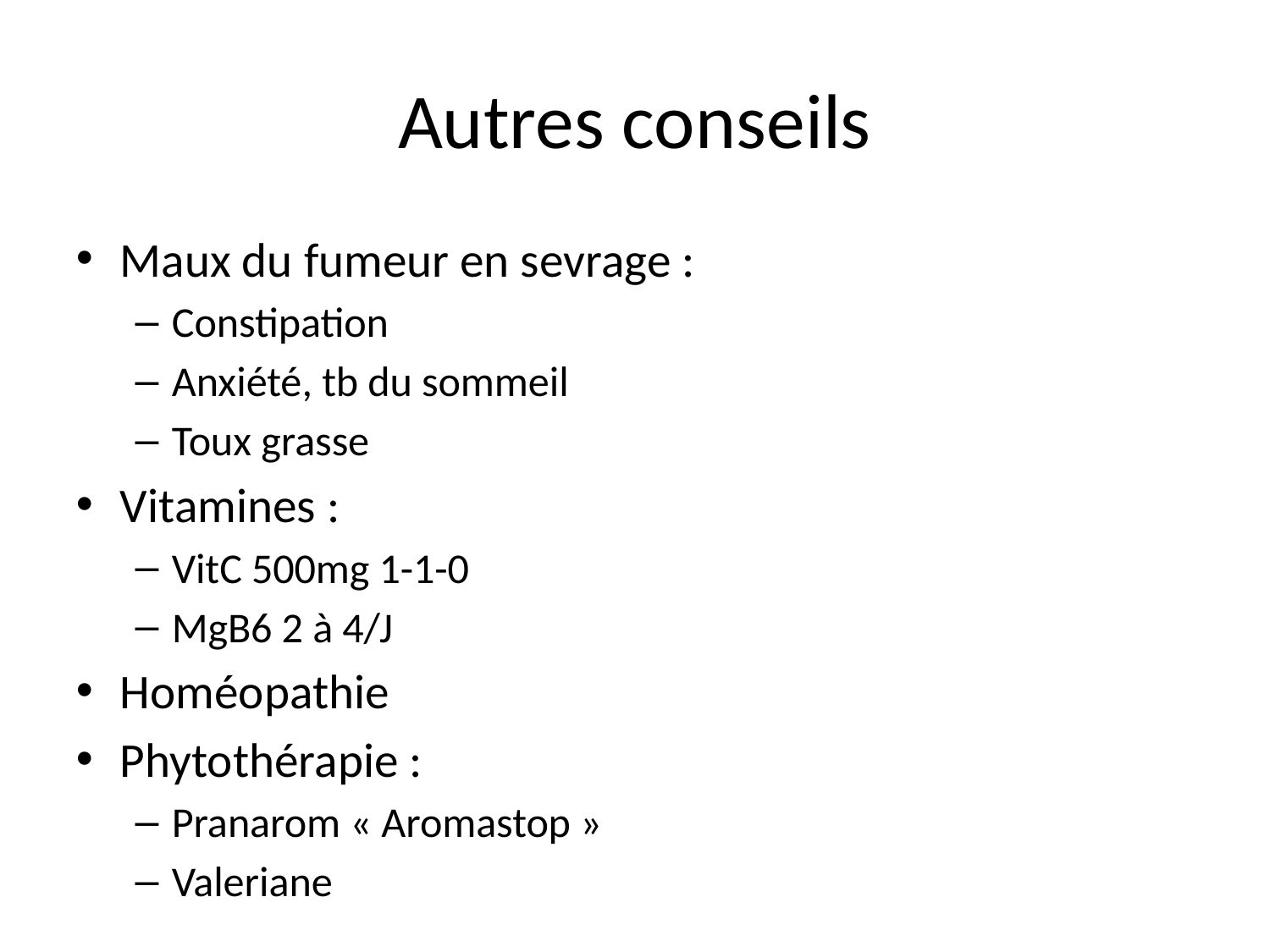

# Autres conseils
Maux du fumeur en sevrage :
Constipation
Anxiété, tb du sommeil
Toux grasse
Vitamines :
VitC 500mg 1-1-0
MgB6 2 à 4/J
Homéopathie
Phytothérapie :
Pranarom « Aromastop »
Valeriane